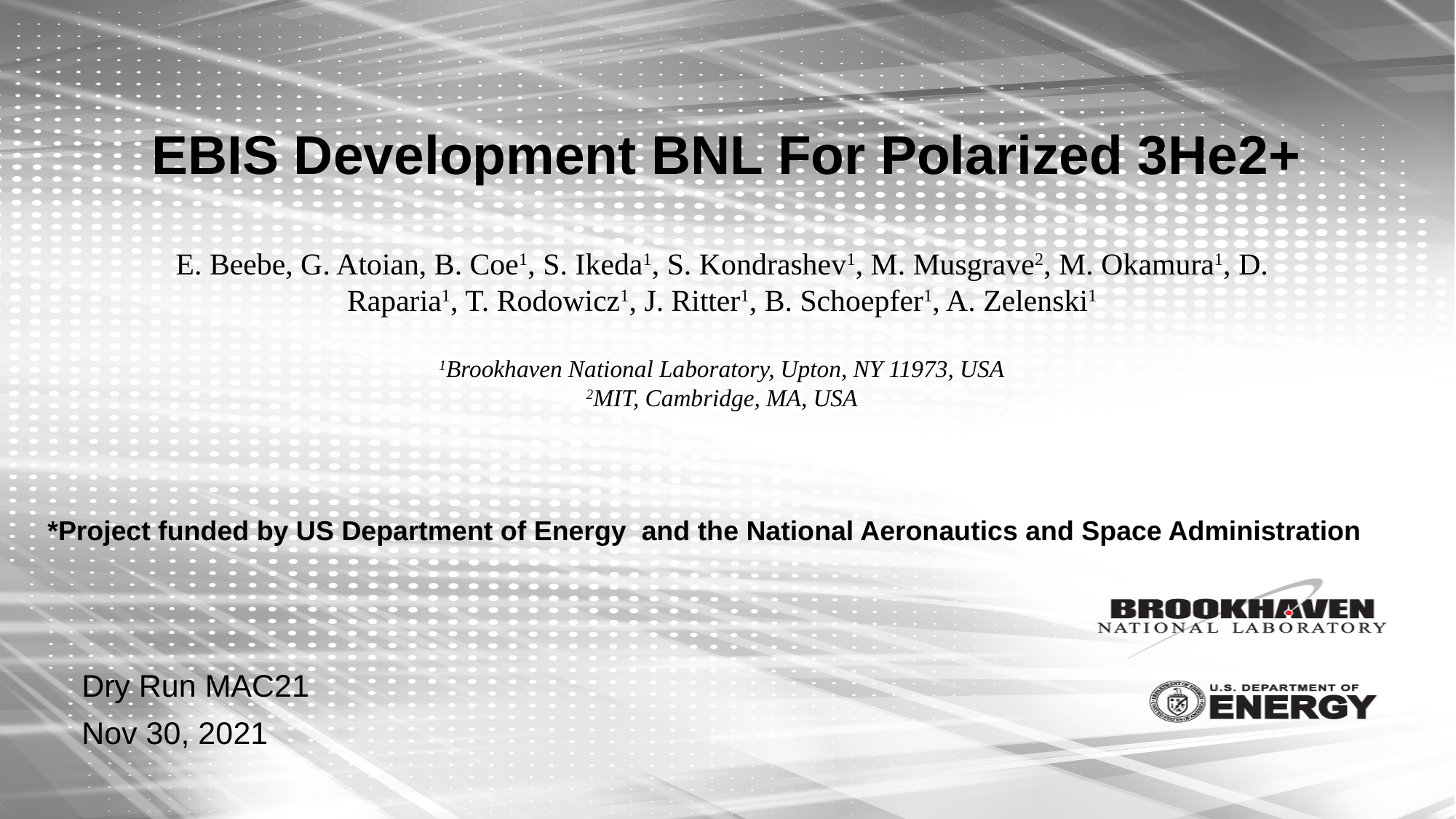

# EBIS Development BNL For Polarized 3He2+
E. Beebe, G. Atoian, B. Coe1, S. Ikeda1, S. Kondrashev1, M. Musgrave2, M. Okamura1, D. Raparia1, T. Rodowicz1, J. Ritter1, B. Schoepfer1, A. Zelenski1

1Brookhaven National Laboratory, Upton, NY 11973, USA
2MIT, Cambridge, MA, USA

*Project funded by US Department of Energy  and the National Aeronautics and Space Administration
Dry Run MAC21
Nov 30, 2021